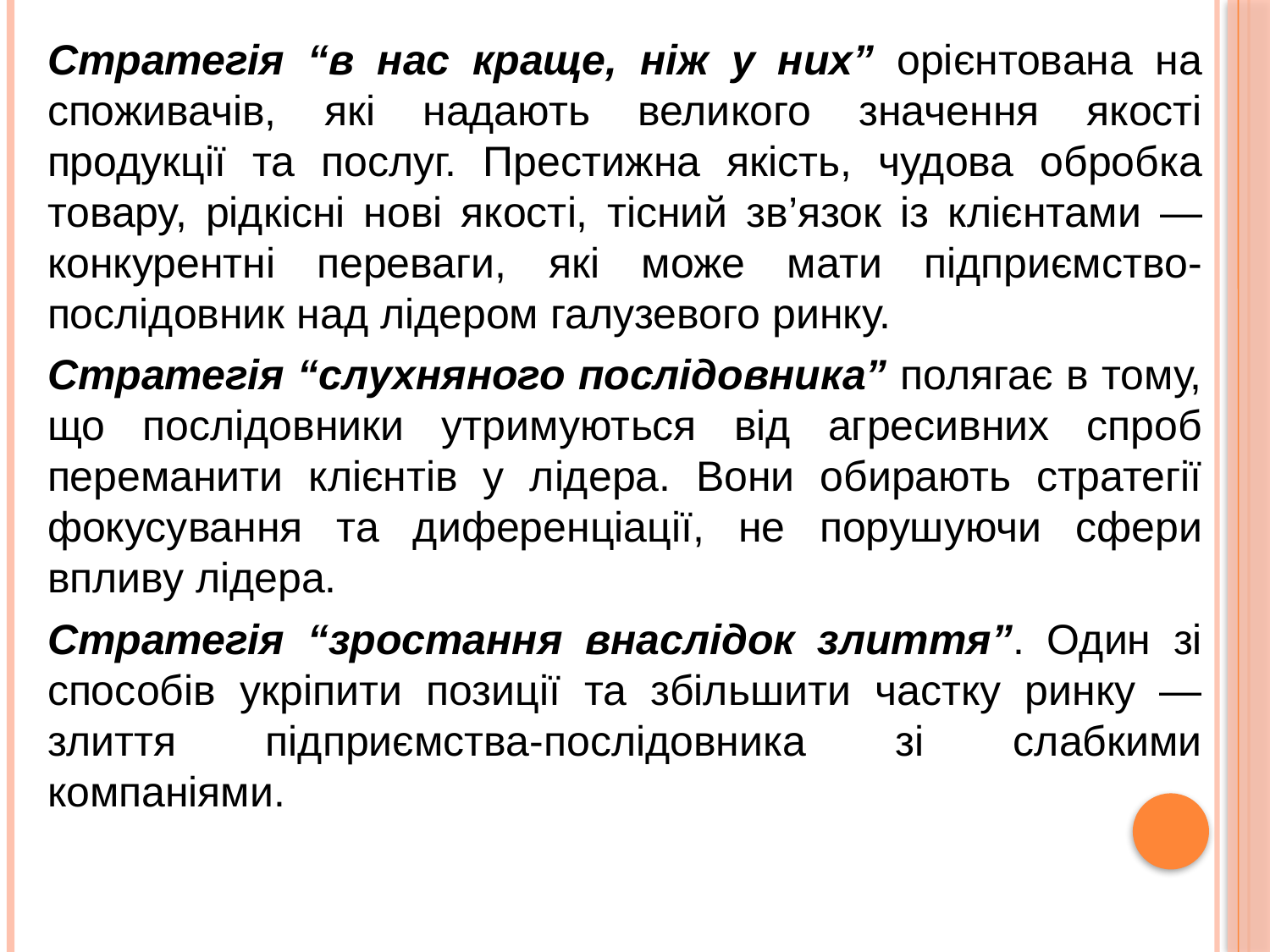

Стратегія “в нас краще, ніж у них” орієнтована на споживачів, які надають великого значення якості продукції та послуг. Престижна якість, чудова обробка товару, рідкісні нові якості, тісний зв’язок із клієнтами — конкурентні переваги, які може мати підприємство-послідовник над лідером галузевого ринку.
Стратегія “слухняного послідовника” полягає в тому, що послідовники утримуються від агресивних спроб переманити клієнтів у лідера. Вони обирають стратегії фокусування та диференціації, не порушуючи сфери впливу лідера.
Стратегія “зростання внаслідок злиття”. Один зі способів укріпити позиції та збільшити частку ринку — злиття підприємства-послідовника зі слабкими компаніями.